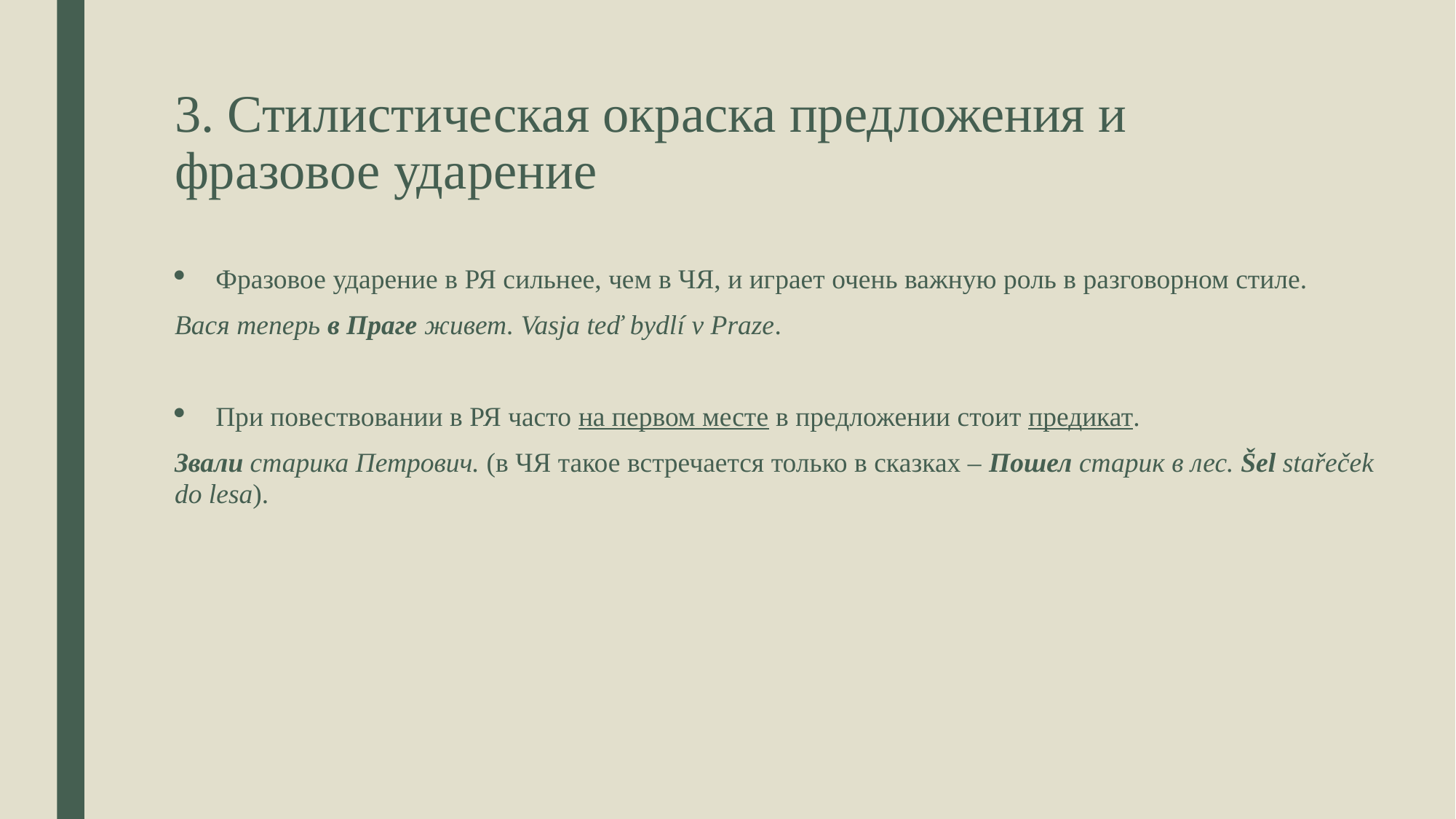

# 3. Стилистическая окраска предложения и фразовое ударение
Фразовое ударение в РЯ сильнее, чем в ЧЯ, и играет очень важную роль в разговорном стиле.
Вася теперь в Праге живет. Vasja teď bydlí v Praze.

При повествовании в РЯ часто на первом месте в предложении стоит предикат.
Звали старика Петрович. (в ЧЯ такое встречается только в сказках – Пошел старик в лес. Šel stařeček do lesa).